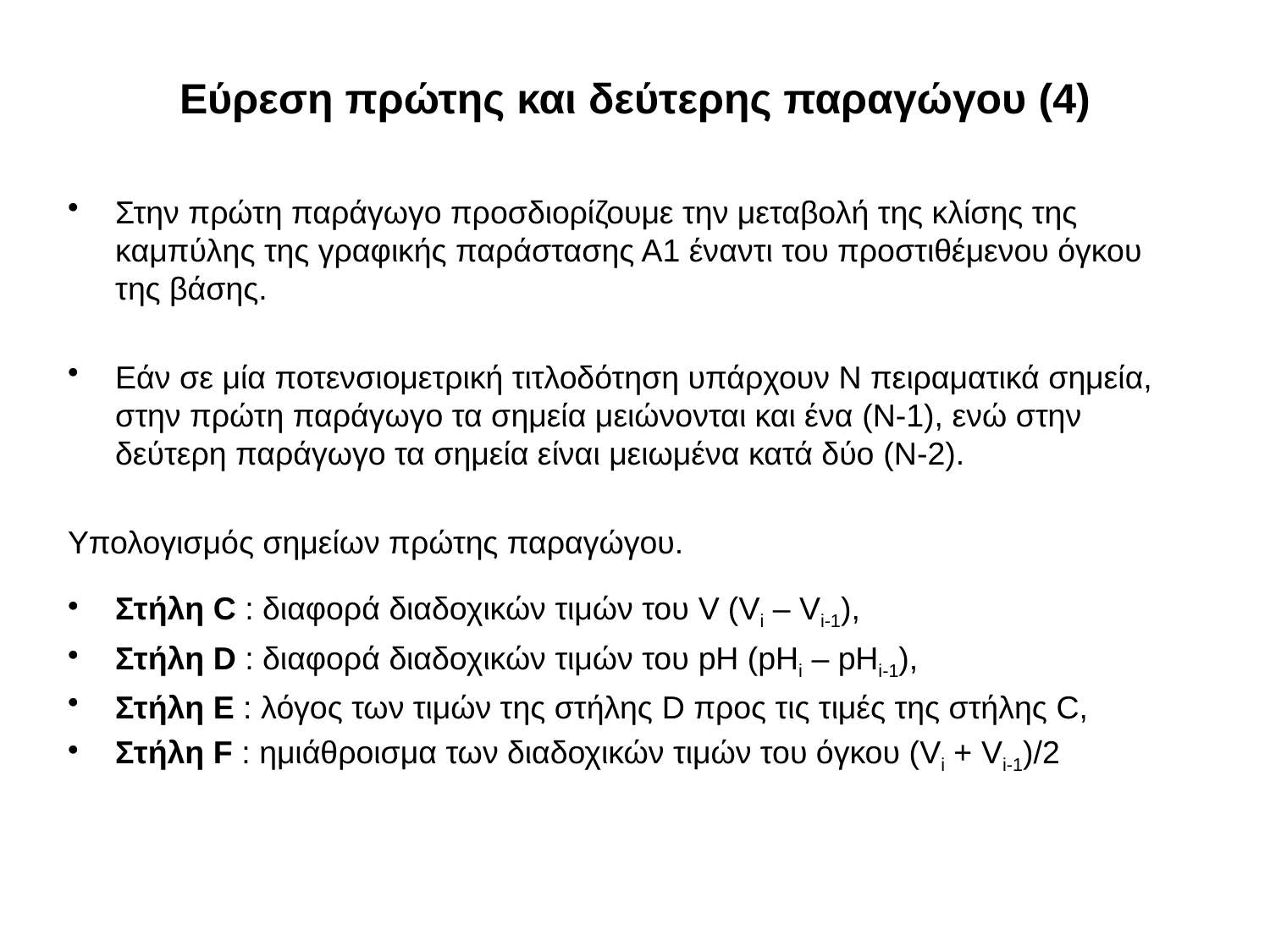

# Εύρεση πρώτης και δεύτερης παραγώγου (4)
Στην πρώτη παράγωγο προσδιορίζουμε την μεταβολή της κλίσης της καμπύλης της γραφικής παράστασης Α1 έναντι του προστιθέμενου όγκου της βάσης.

Εάν σε μία ποτενσιομετρική τιτλοδότηση υπάρχουν Ν πειραματικά σημεία, στην πρώτη παράγωγο τα σημεία μειώνονται και ένα (N-1), ενώ στην δεύτερη παράγωγο τα σημεία είναι μειωμένα κατά δύο (N-2).

Υπολογισμός σημείων πρώτης παραγώγου.
Στήλη C : διαφορά διαδοχικών τιμών του V (Vi – Vi-1),
Στήλη D : διαφορά διαδοχικών τιμών του pH (pHi – pHi-1),
Στήλη Ε : λόγος των τιμών της στήλης D προς τις τιμές της στήλης C,
Στήλη F : ημιάθροισμα των διαδοχικών τιμών του όγκου (Vi + Vi-1)/2